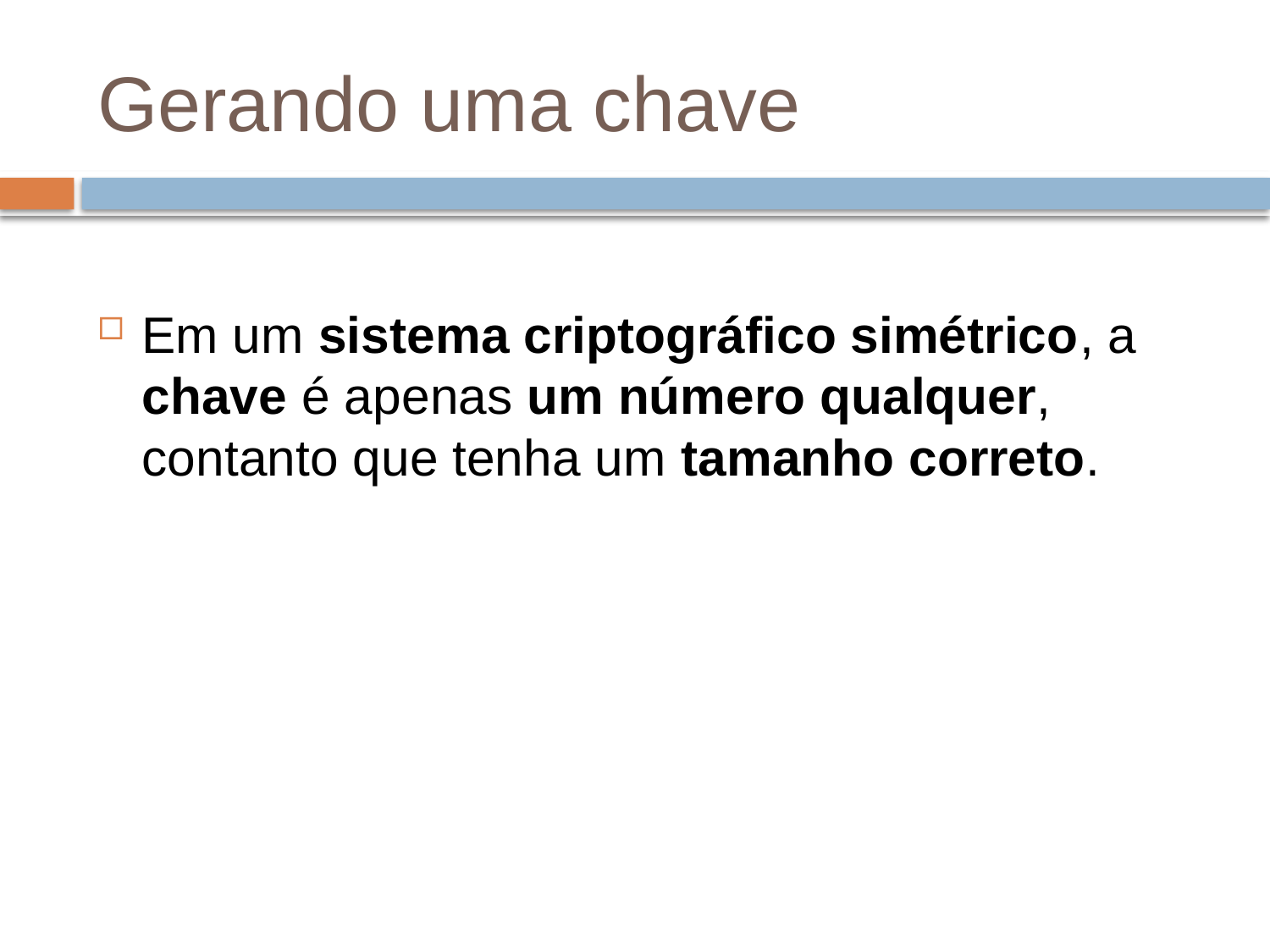

# Gerando uma chave

Em um sistema criptográfico simétrico, a chave é apenas um número qualquer, contanto que tenha um tamanho correto.